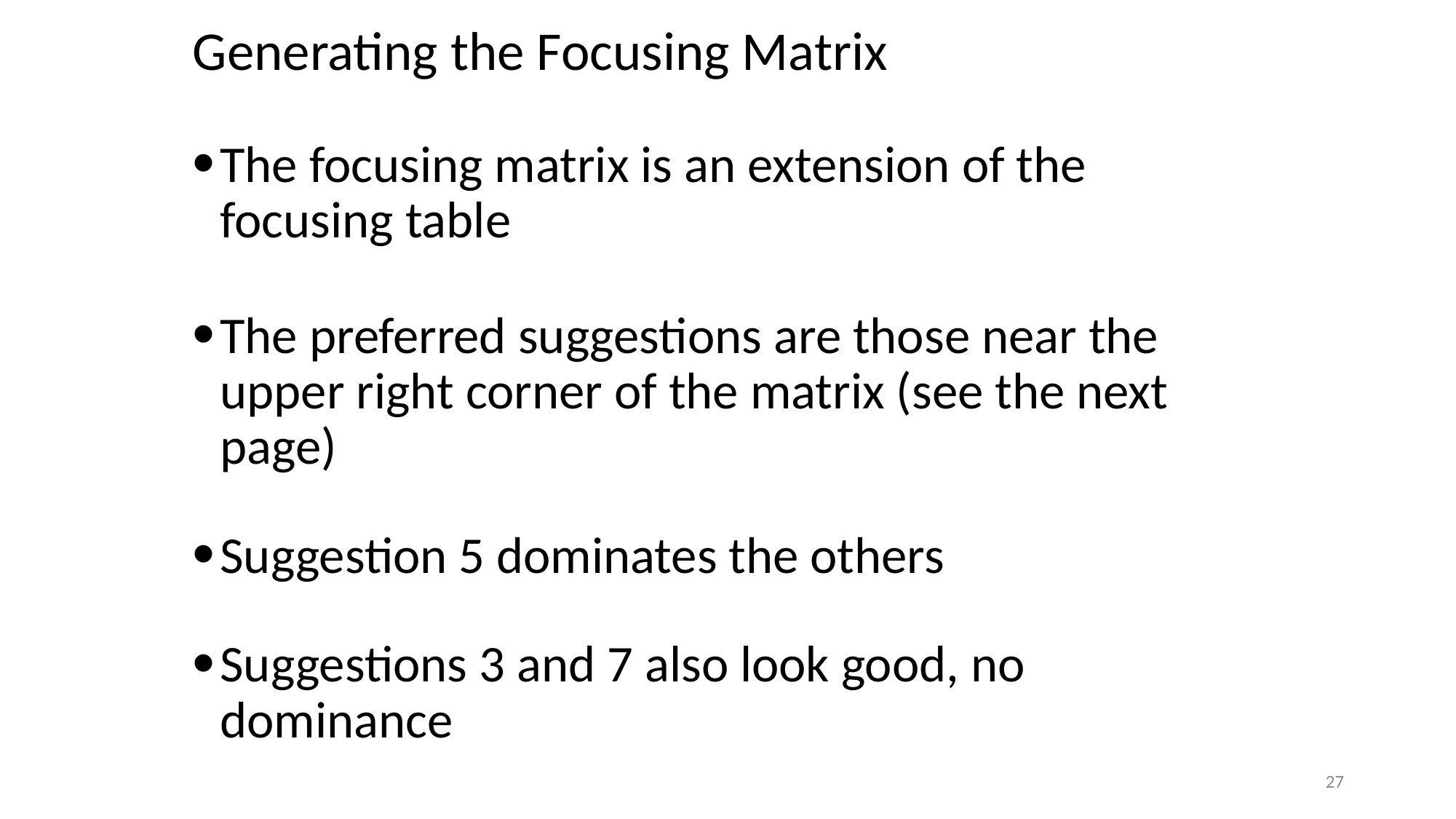

# Generating the Focusing Matrix
The focusing matrix is an extension of the focusing table

The preferred suggestions are those near the upper right corner of the matrix (see the next page)

Suggestion 5 dominates the others

Suggestions 3 and 7 also look good, no dominance
27